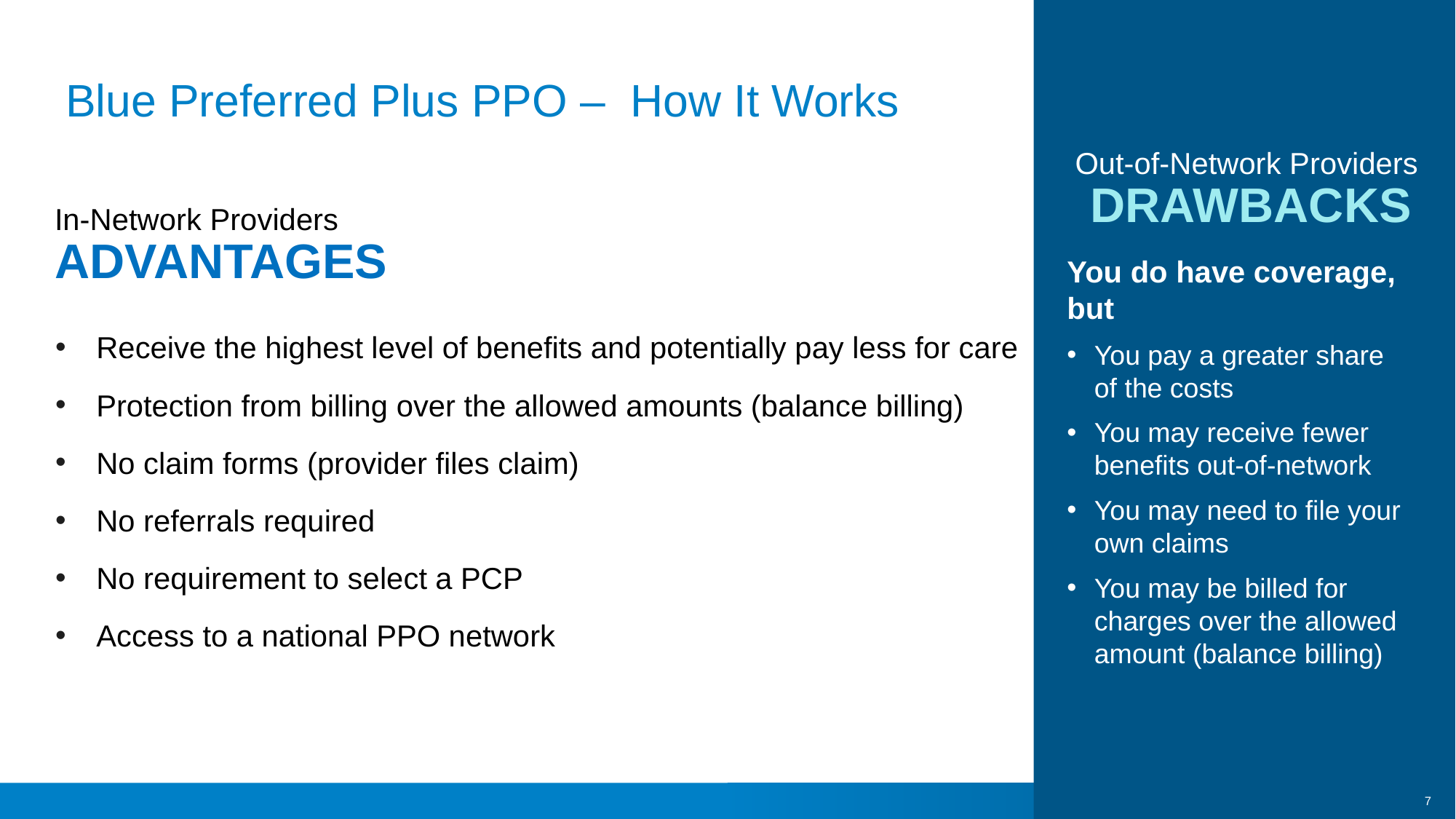

# Blue Preferred Plus PPO –  How It Works
Out-of-Network Providers
DRAWBACKS
You do have coverage, but
You pay a greater share
of the costs
You may receive fewer benefits out-of-network
You may need to file your own claims
You may be billed for charges over the allowed amount (balance billing)

In-Network Providers
ADVANTAGES
Receive the highest level of benefits and potentially pay less for care
Protection from billing over the allowed amounts (balance billing)
No claim forms (provider files claim)
No referrals required
No requirement to select a PCP
Access to a national PPO network

7